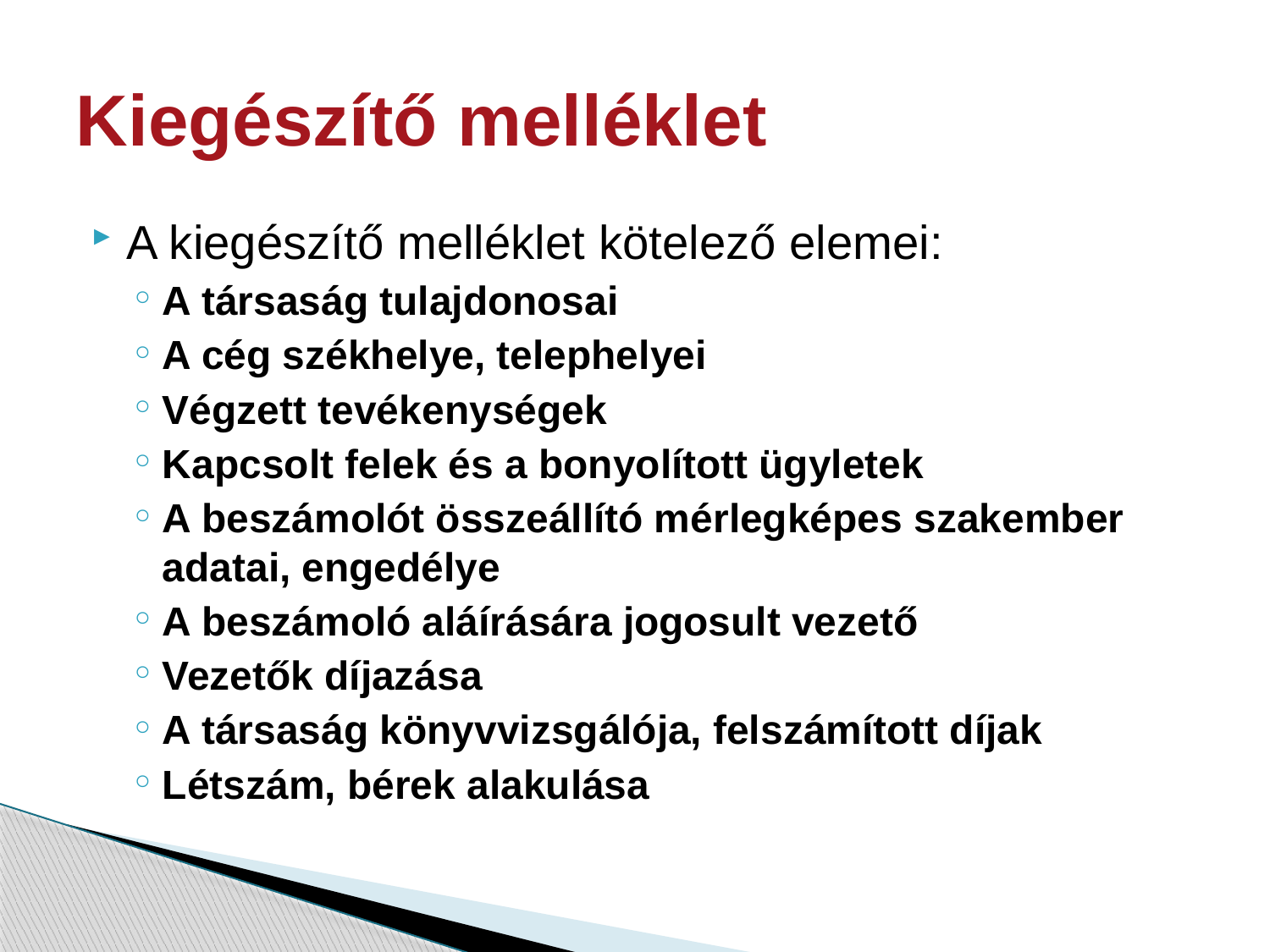

# Kiegészítő melléklet
A kiegészítő melléklet kötelező elemei:
A társaság tulajdonosai
A cég székhelye, telephelyei
Végzett tevékenységek
Kapcsolt felek és a bonyolított ügyletek
A beszámolót összeállító mérlegképes szakember adatai, engedélye
A beszámoló aláírására jogosult vezető
Vezetők díjazása
A társaság könyvvizsgálója, felszámított díjak
Létszám, bérek alakulása